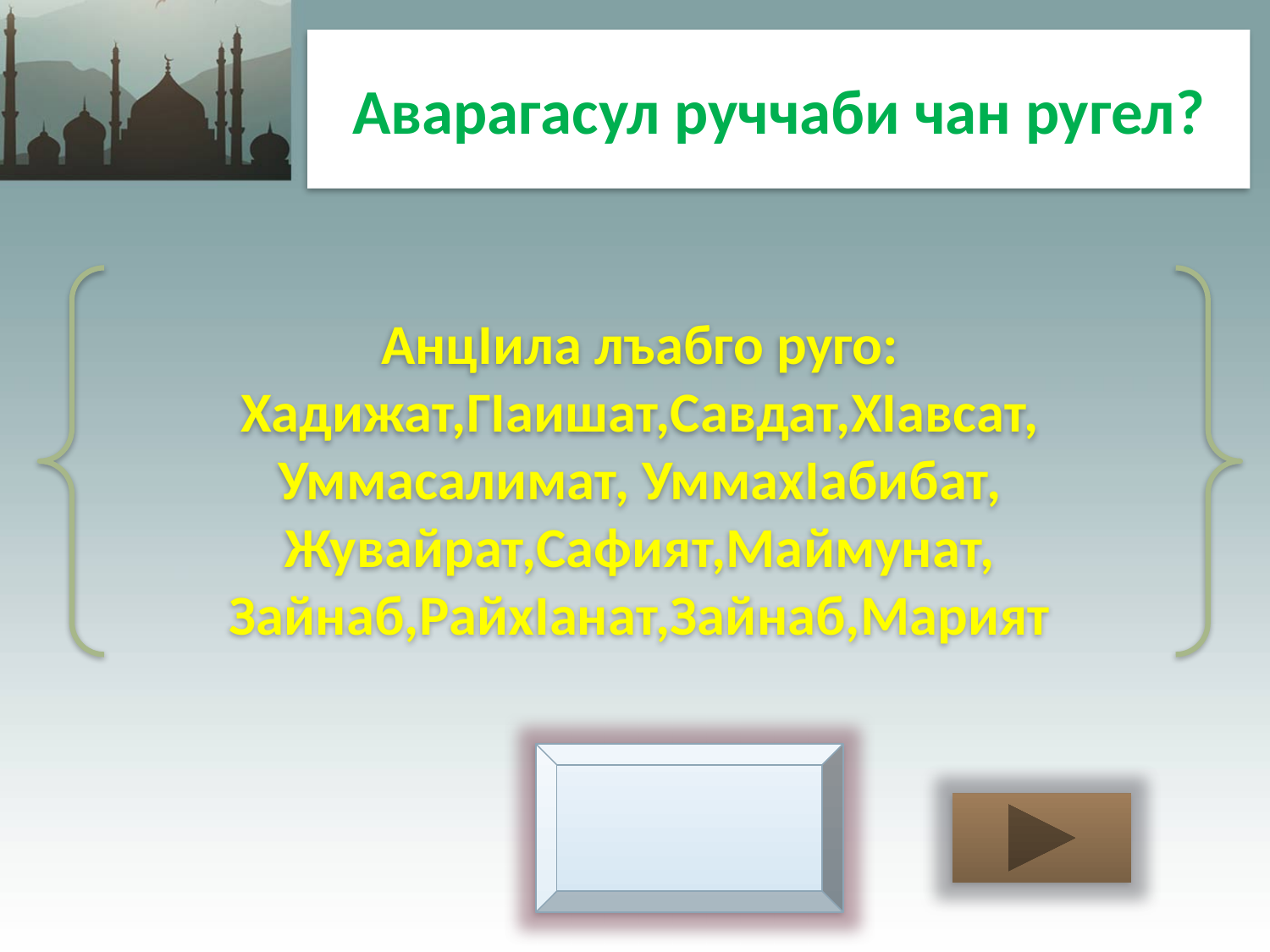

Аварагасул руччаби чан ругел?
АнцIила лъабго руго: Хадижат,ГIаишат,Савдат,ХIавсат,
Уммасалимат, УммахIабибат, Жувайрат,Сафият,Маймунат, Зайнаб,РайхIанат,Зайнаб,Марият